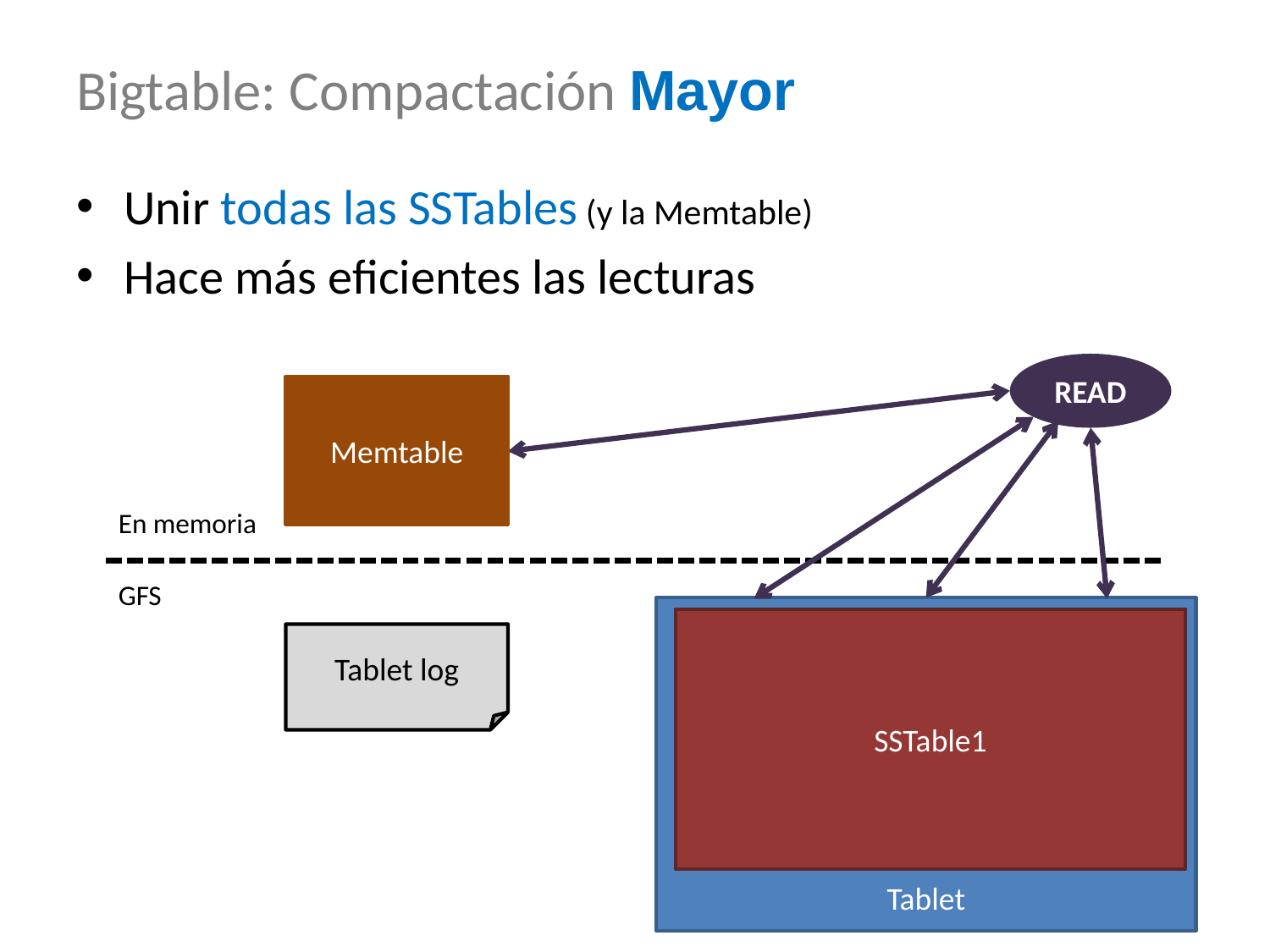

# Bigtable: Compactación Mayor
Unir todas las SSTables (y la Memtable)
Hace más eficientes las lecturas
READ
Memtable
En memoria
GFS

Tablet
SSTable1
SSTable1
SSTable2
SSTable3
SSTable1
Tablet log
SSTable4